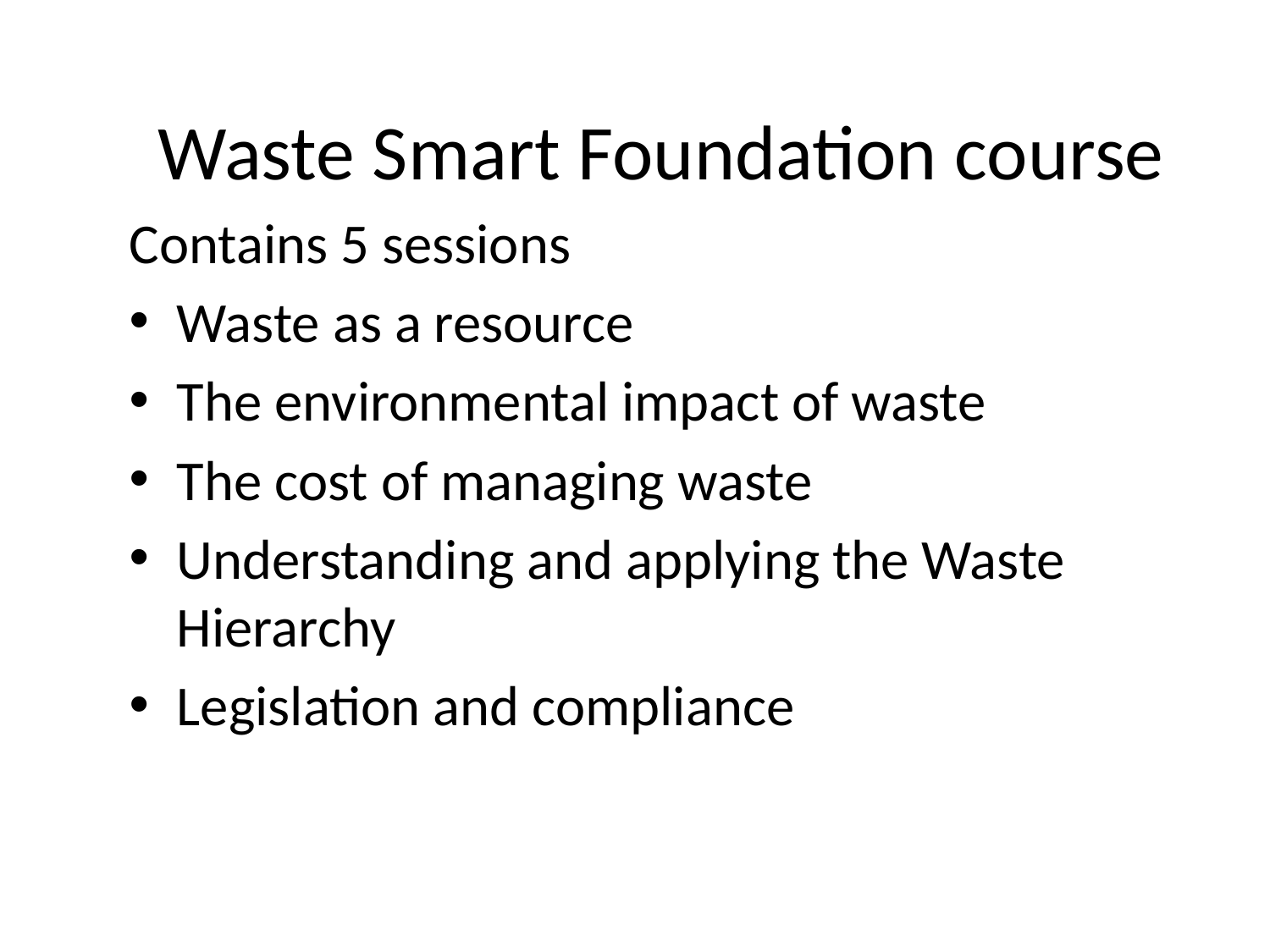

#
Waste Smart Foundation course
Contains 5 sessions
Waste as a resource
The environmental impact of waste
The cost of managing waste
Understanding and applying the Waste Hierarchy
Legislation and compliance